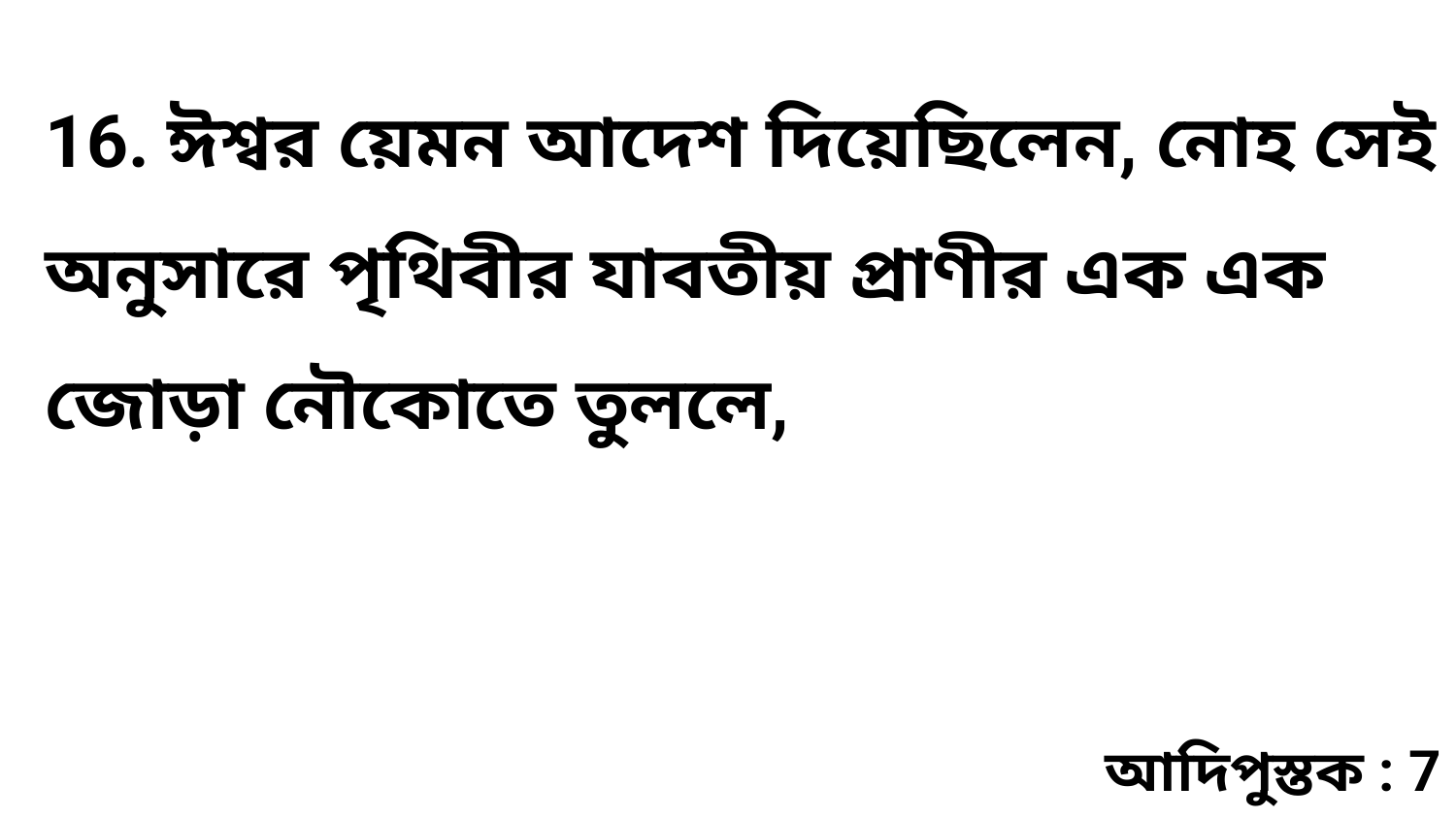

16. ঈশ্বর য়েমন আদেশ দিয়েছিলেন, নোহ সেই অনুসারে পৃথিবীর যাবতীয় প্রাণীর এক এক জোড়া নৌকোতে তুললে,
আদিপুস্তক : 7